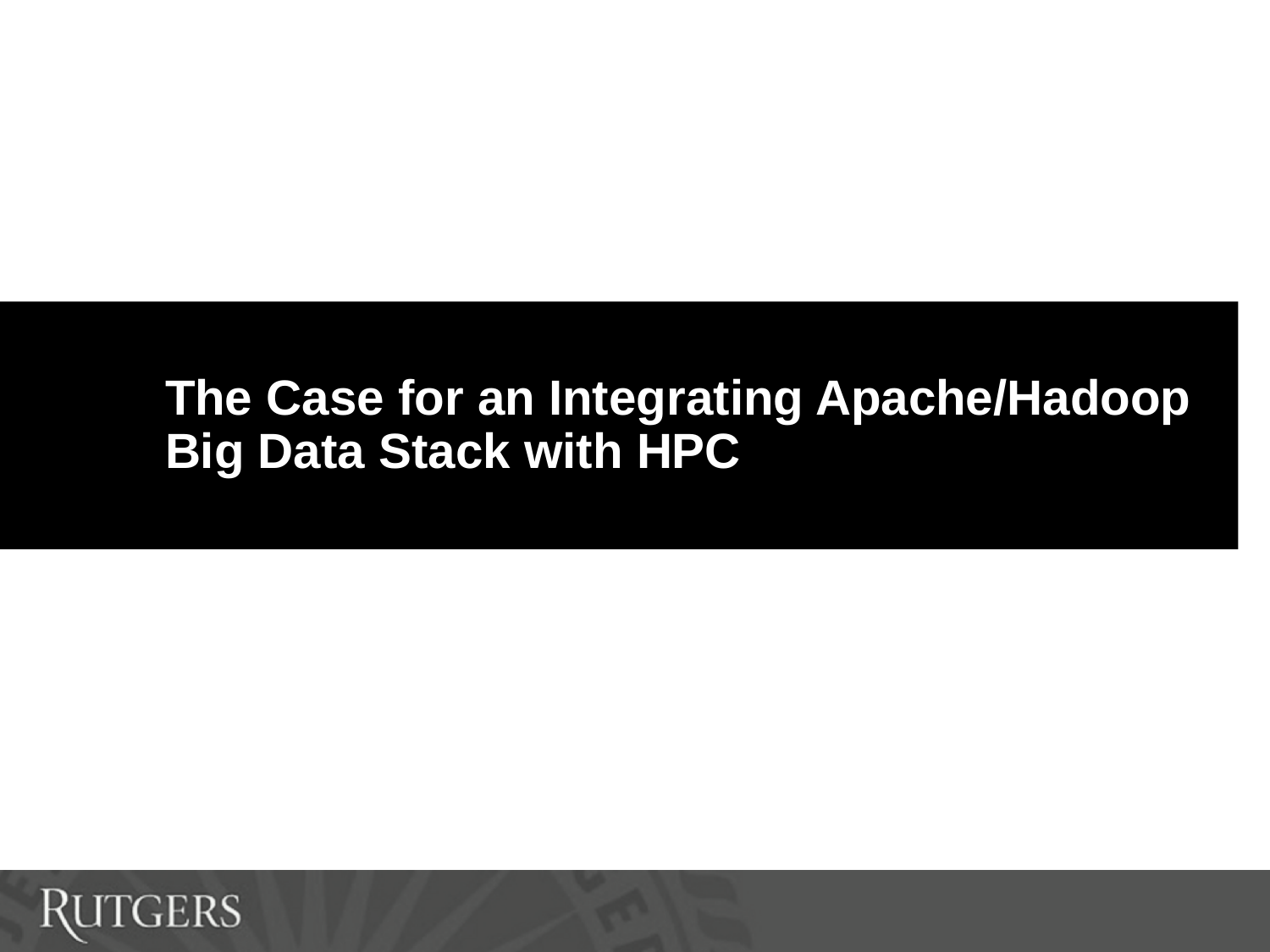

The Case for an Integrating Apache/Hadoop Big Data Stack with HPC